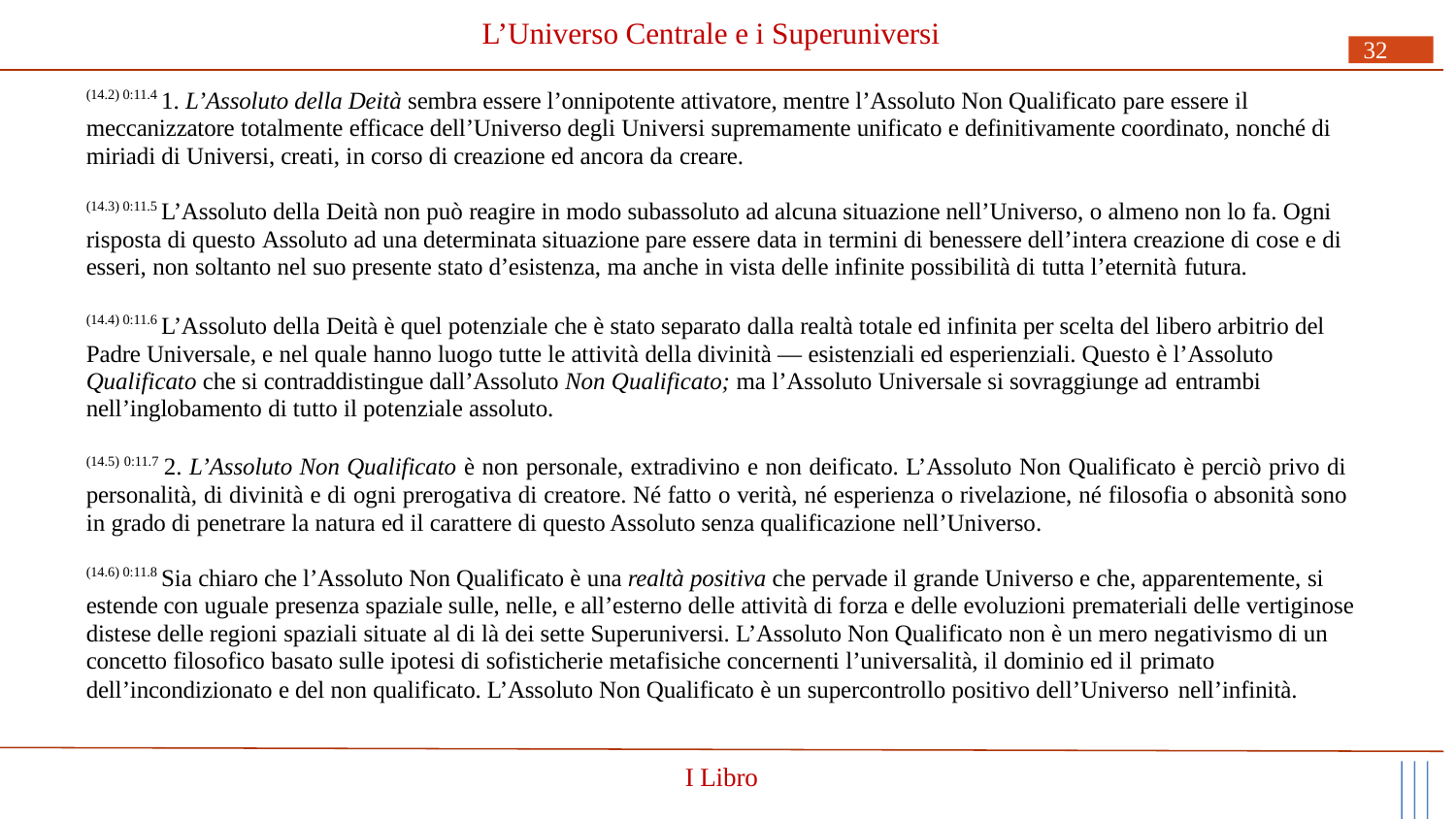

# L’Universo Centrale e i Superuniversi
32

(14.2) 0:11.4 1. L’Assoluto della Deità sembra essere l’onnipotente attivatore, mentre l’Assoluto Non Qualificato pare essere il  meccanizzatore totalmente efficace dell’Universo degli Universi supremamente unificato e definitivamente coordinato, nonché di  miriadi di Universi, creati, in corso di creazione ed ancora da creare.

(14.3) 0:11.5 L’Assoluto della Deità non può reagire in modo subassoluto ad alcuna situazione nell’Universo, o almeno non lo fa. Ogni  risposta di questo Assoluto ad una determinata situazione pare essere data in termini di benessere dell’intera creazione di cose e di  esseri, non soltanto nel suo presente stato d’esistenza, ma anche in vista delle infinite possibilità di tutta l’eternità futura.

(14.4) 0:11.6 L’Assoluto della Deità è quel potenziale che è stato separato dalla realtà totale ed infinita per scelta del libero arbitrio del  Padre Universale, e nel quale hanno luogo tutte le attività della divinità — esistenziali ed esperienziali. Questo è l’Assoluto  Qualificato che si contraddistingue dall’Assoluto Non Qualificato; ma l’Assoluto Universale si sovraggiunge ad entrambi
nell’inglobamento di tutto il potenziale assoluto.

(14.5) 0:11.7 2. L’Assoluto Non Qualificato è non personale, extradivino e non deificato. L’Assoluto Non Qualificato è perciò privo di  personalità, di divinità e di ogni prerogativa di creatore. Né fatto o verità, né esperienza o rivelazione, né filosofia o absonità sono  in grado di penetrare la natura ed il carattere di questo Assoluto senza qualificazione nell’Universo.

(14.6) 0:11.8 Sia chiaro che l’Assoluto Non Qualificato è una realtà positiva che pervade il grande Universo e che, apparentemente, si  estende con uguale presenza spaziale sulle, nelle, e all’esterno delle attività di forza e delle evoluzioni premateriali delle vertiginose  distese delle regioni spaziali situate al di là dei sette Superuniversi. L’Assoluto Non Qualificato non è un mero negativismo di un  concetto filosofico basato sulle ipotesi di sofisticherie metafisiche concernenti l’universalità, il dominio ed il primato
dell’incondizionato e del non qualificato. L’Assoluto Non Qualificato è un supercontrollo positivo dell’Universo nell’infinità.

I Libro